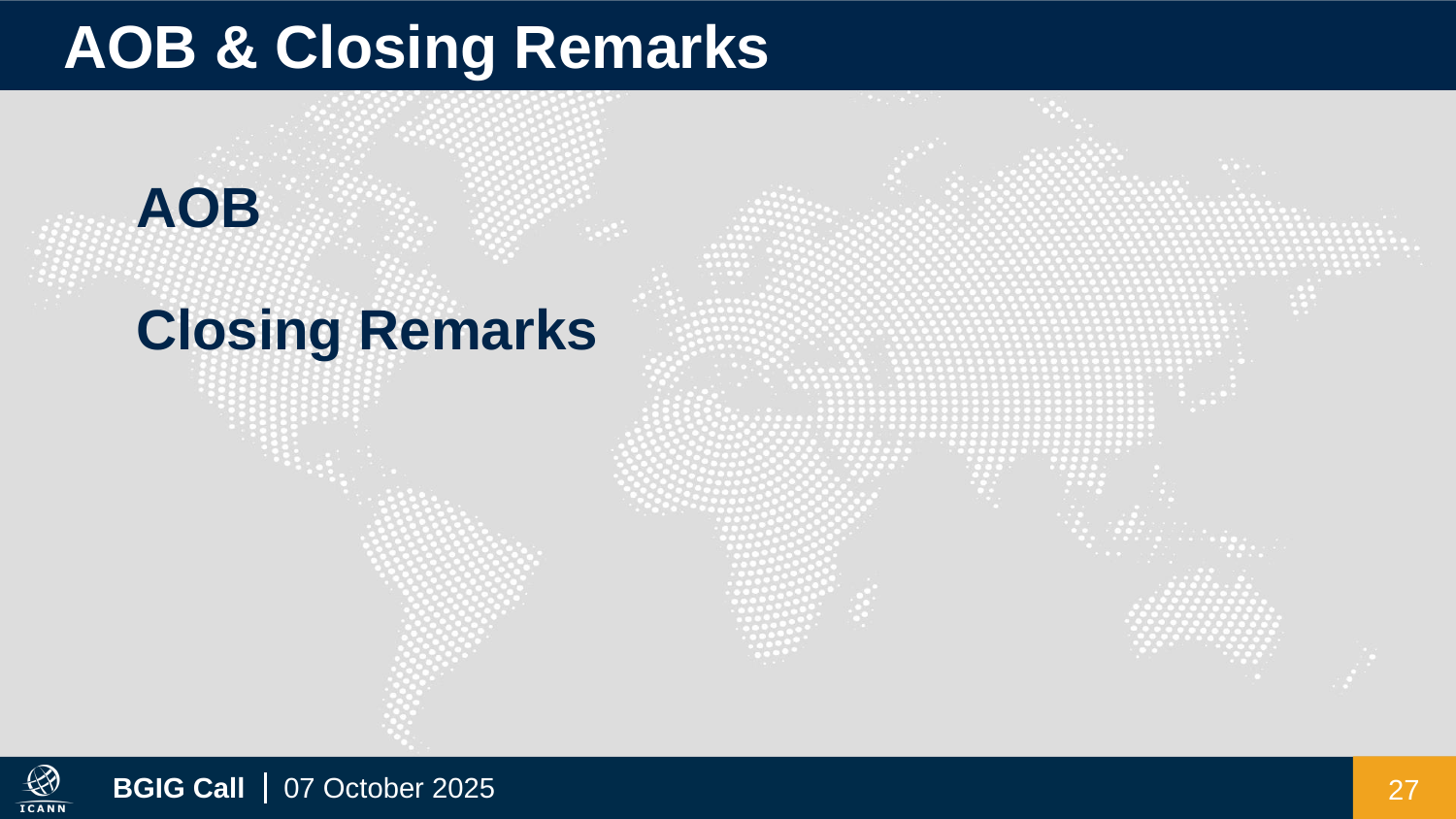

AOB & Closing Remarks
AOB
Closing Remarks